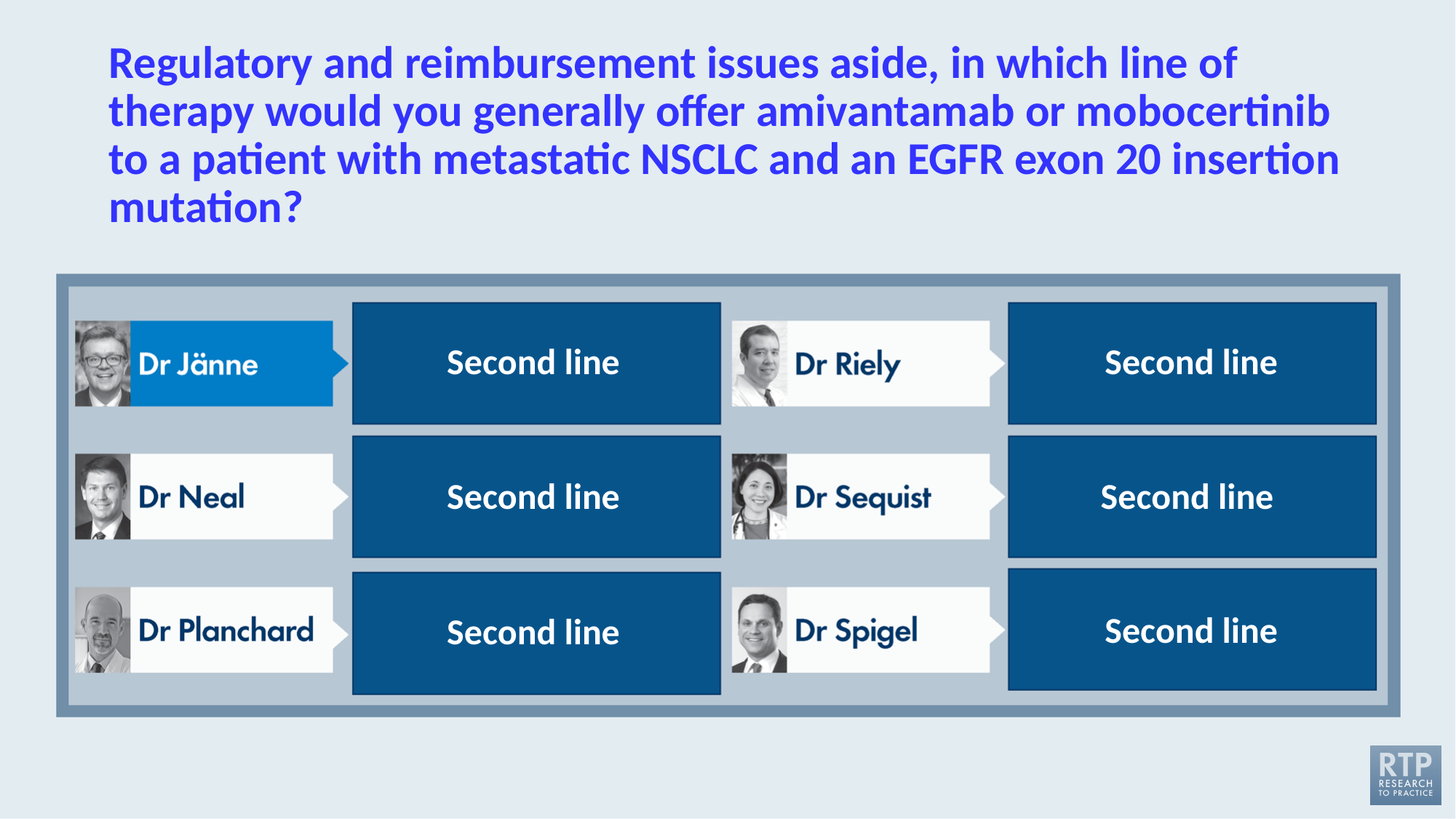

# Regulatory and reimbursement issues aside, in which line of therapy would you generally offer amivantamab or mobocertinib to a patient with metastatic NSCLC and an EGFR exon 20 insertion mutation?
Second line
Second line
Second line
Second line
Second line
Second line